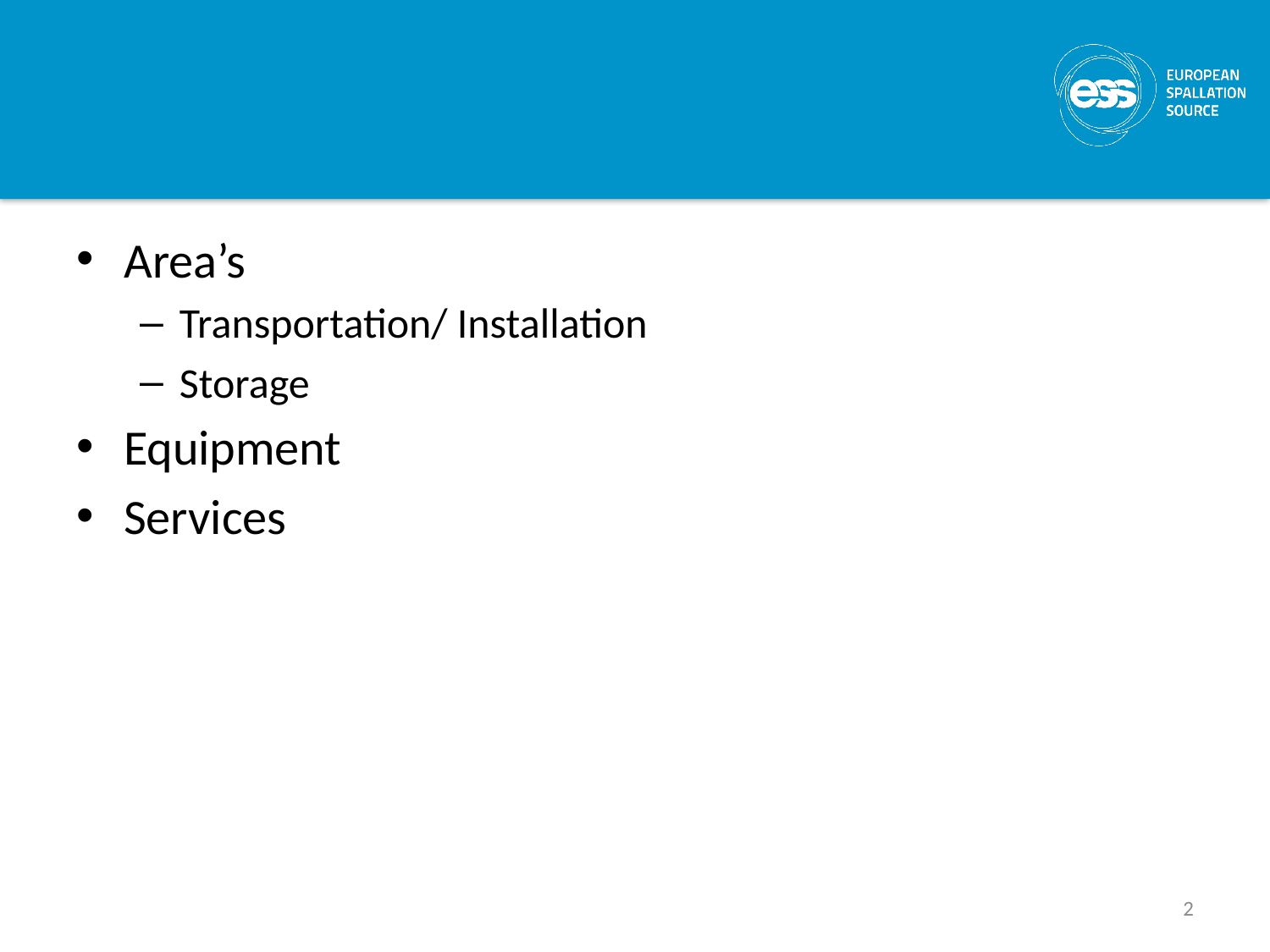

#
Area’s
Transportation/ Installation
Storage
Equipment
Services

2